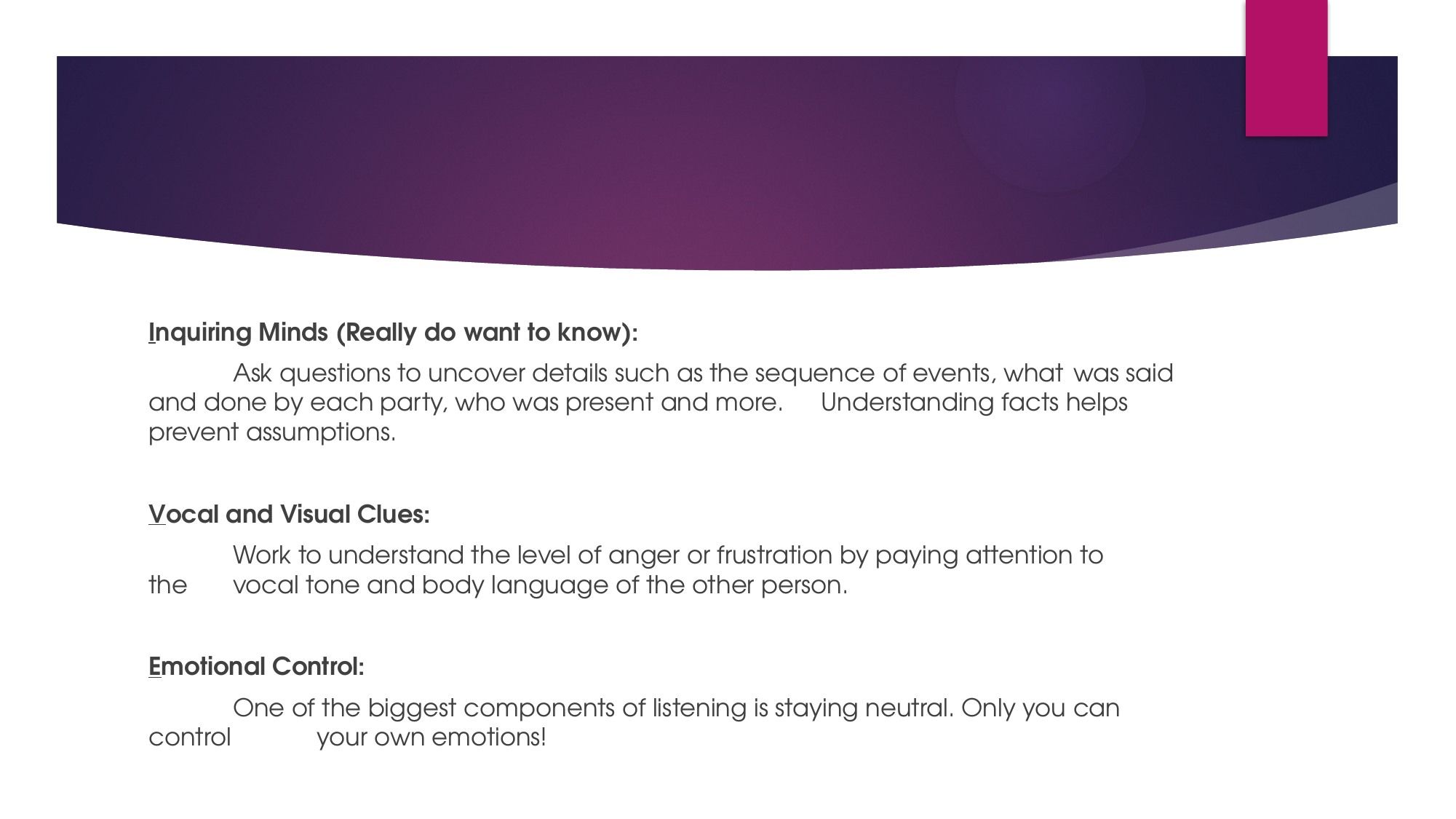

#
Inquiring Minds (Really do want to know):
	Ask questions to uncover details such as the sequence of events, what 	was said and done by each party, who was present and more. 	Understanding facts helps prevent assumptions.

Vocal and Visual Clues:
	Work to understand the level of anger or frustration by paying attention to 	the 	vocal tone and body language of the other person.

Emotional Control:
	One of the biggest components of listening is staying neutral. Only you 	can control 	your own emotions!